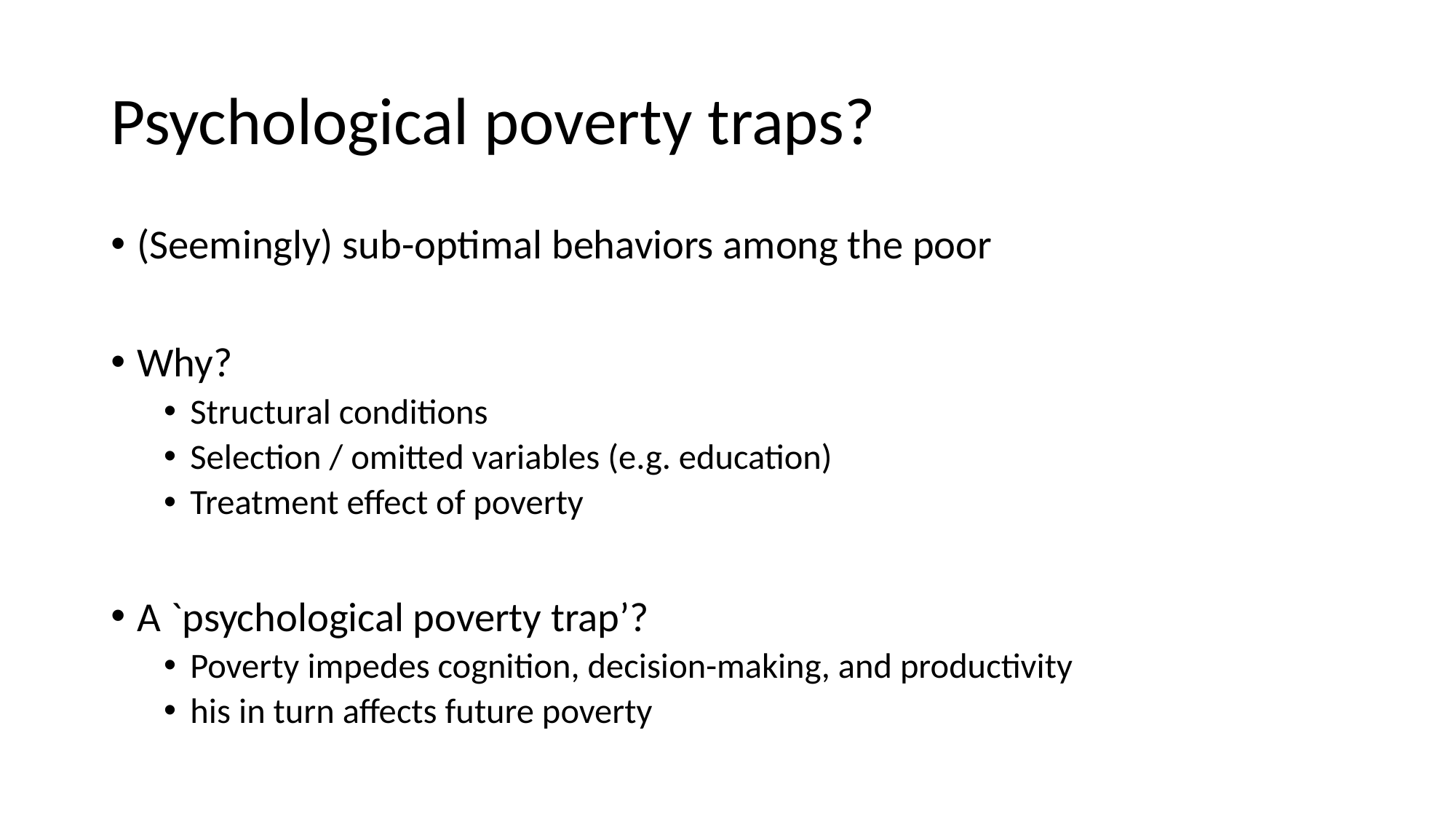

# Psychological poverty traps?
(Seemingly) sub-optimal behaviors among the poor

Why?
Structural conditions
Selection / omitted variables (e.g. education)
Treatment effect of poverty

A `psychological poverty trap’?
Poverty impedes cognition, decision-making, and productivity
his in turn affects future poverty